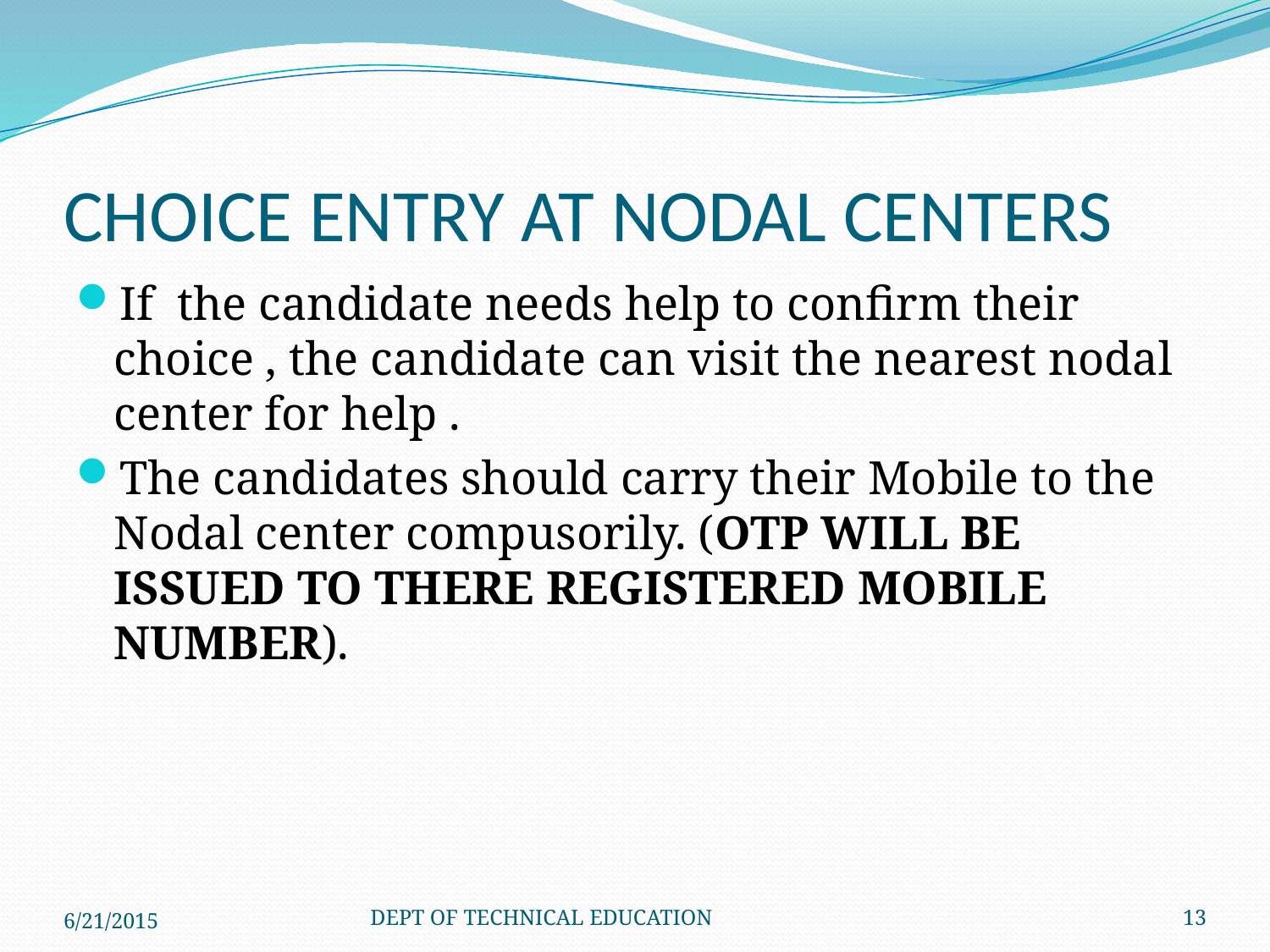

# CHOICE ENTRY AT NODAL CENTERS
If  the candidate needs help to confirm their choice , the candidate can visit the nearest nodal center for help .
The candidates should carry their Mobile to the Nodal center compusorily. (OTP WILL BE ISSUED TO THERE REGISTERED MOBILE NUMBER).
6/21/2015
DEPT OF TECHNICAL EDUCATION
13